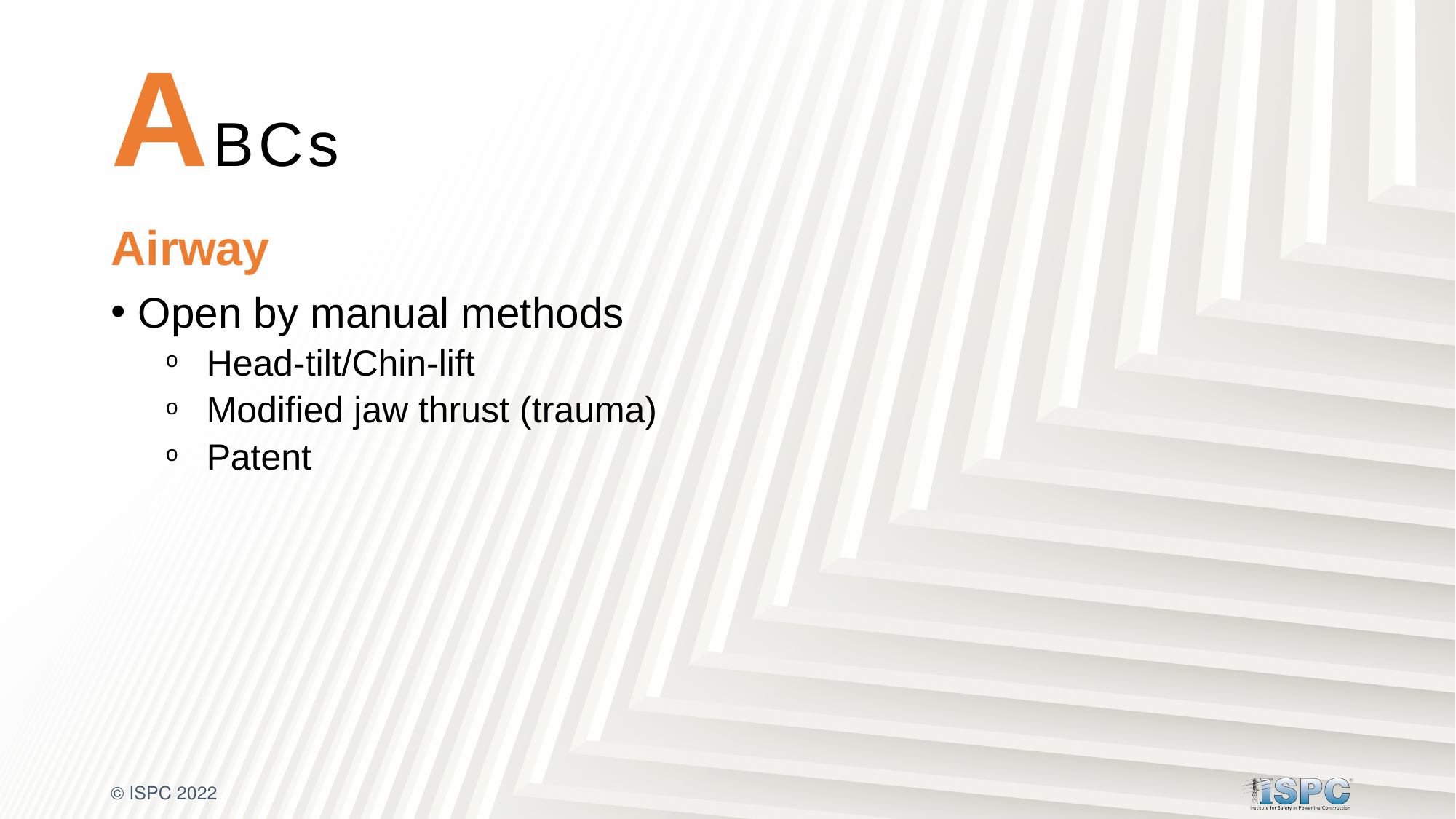

# ABCs

Airway
Open by manual methods
Head-tilt/Chin-lift
Modified jaw thrust (trauma)
Patent